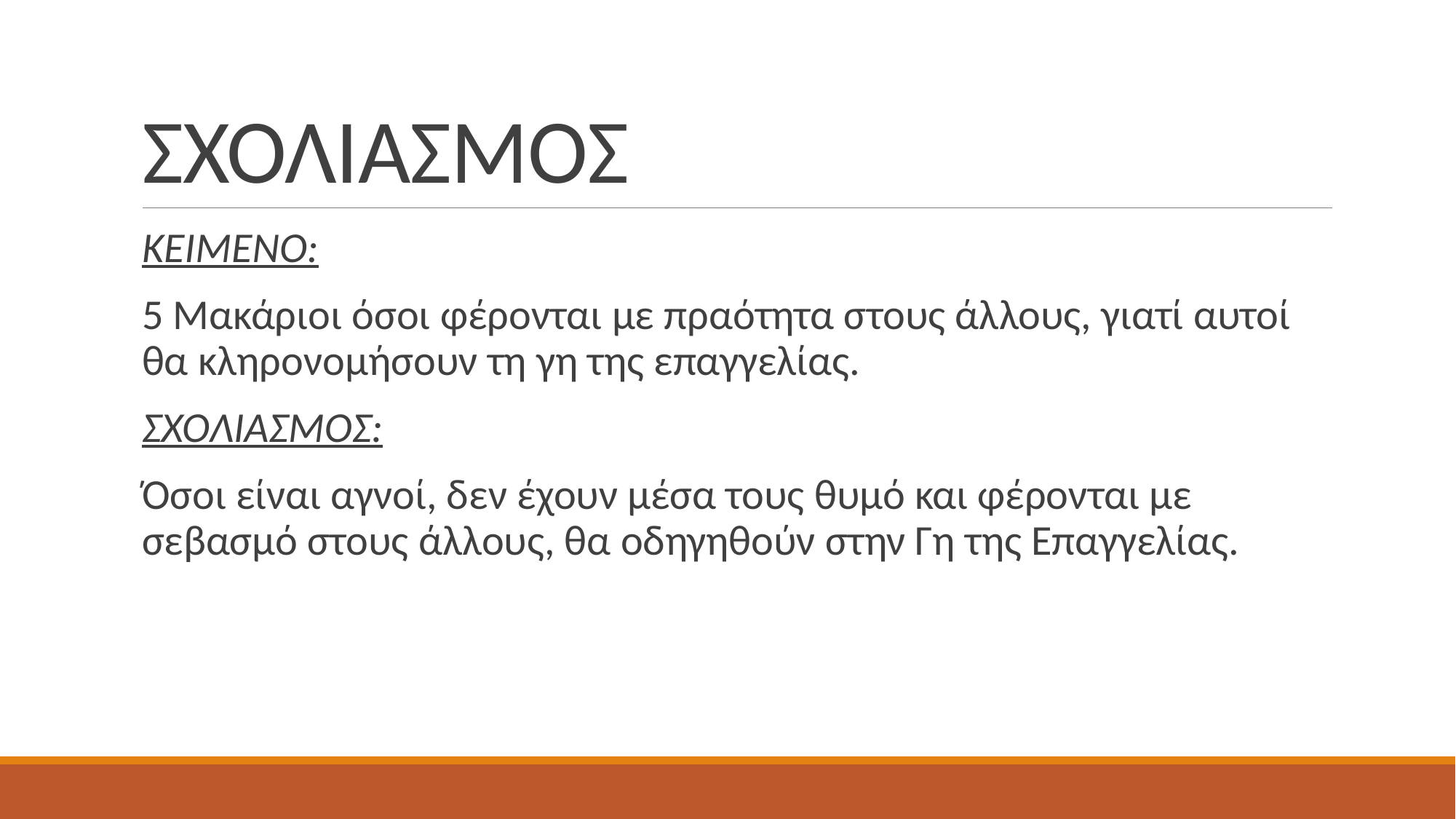

# ΣΧΟΛΙΑΣΜΟΣ
ΚΕΙΜΕΝΟ:
5 Μακάριοι όσοι φέρονται με πραότητα στους άλλους, γιατί αυτοί θα κληρονομήσουν τη γη της επαγγελίας.
ΣΧΟΛΙΑΣΜΟΣ:
Όσοι είναι αγνοί, δεν έχουν μέσα τους θυμό και φέρονται με σεβασμό στους άλλους, θα οδηγηθούν στην Γη της Επαγγελίας.